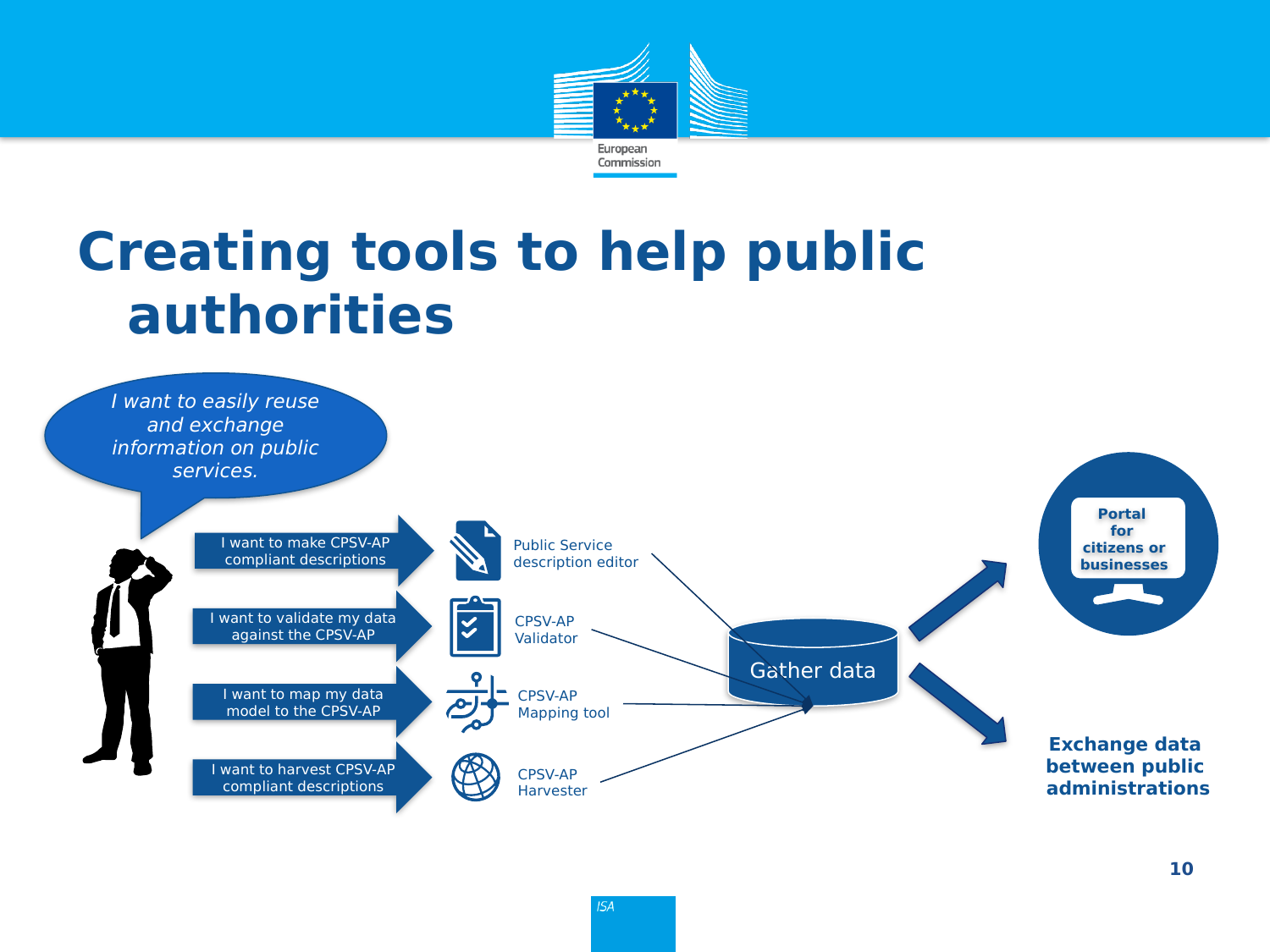

# Creating tools to help public authorities
I want to easily reuse and exchange information on public services.

Portal
for
citizens or businesses
I want to make CPSV-AP compliant descriptions

Public Service
description editor

I want to validate my data against the CPSV-AP

CPSV-AP
Validator
Gather data
I want to map my data model to the CPSV-AP

CPSV-AP
Mapping tool

Exchange data
between public
administrations
I want to harvest CPSV-AP compliant descriptions

CPSV-AP
Harvester
10